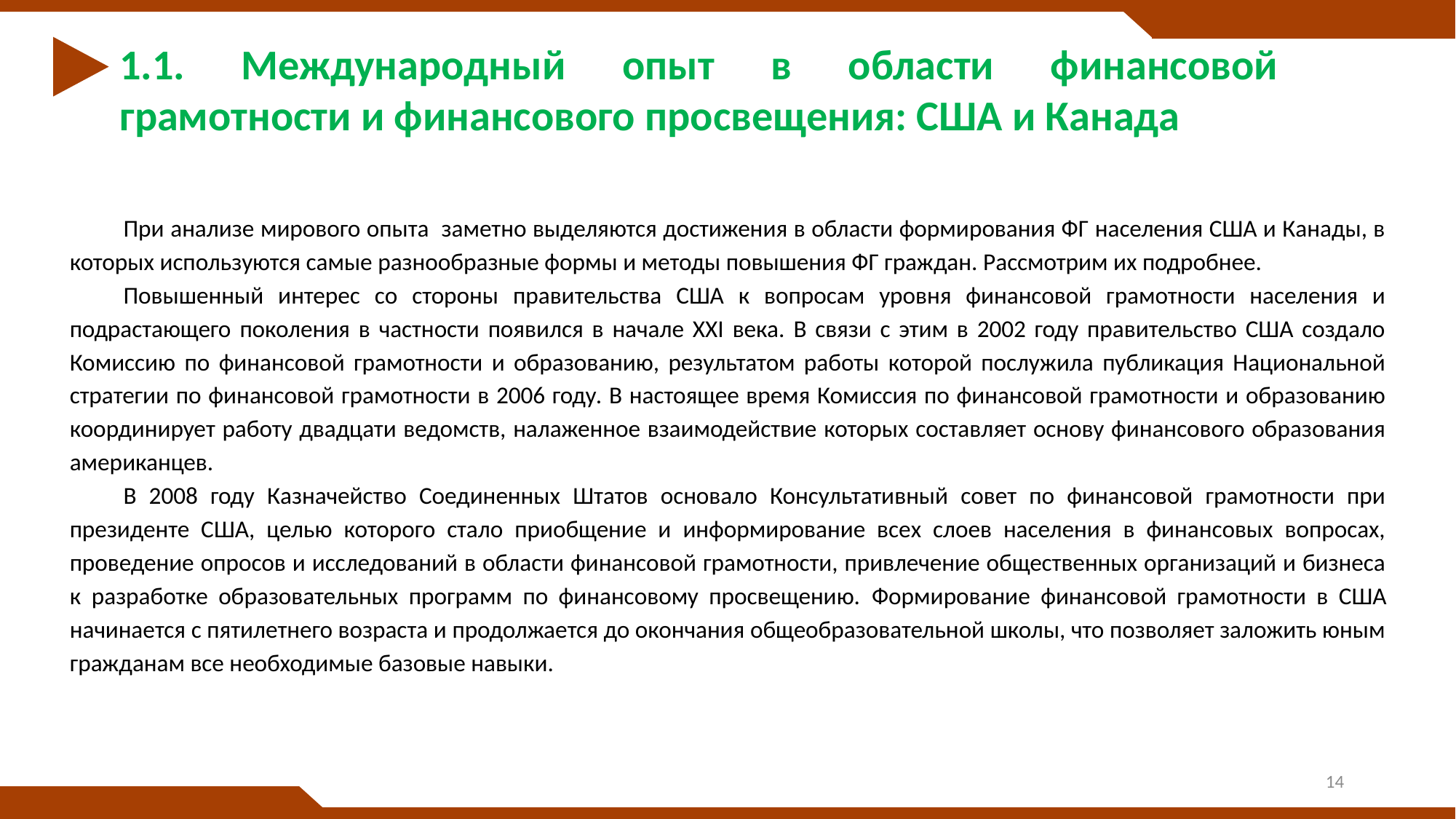

1.1. Международный опыт в области финансовой грамотности и финансового просвещения: США и Канада

При анализе мирового опыта  заметно выделяются достижения в области формирования ФГ населения США и Канады, в которых используются самые разнообразные формы и методы повышения ФГ граждан. Рассмотрим их подробнее.
Повышенный интерес со стороны правительства США к вопросам уровня финансовой грамотности населения и подрастающего поколения в частности появился в начале XXI века. В связи с этим в 2002 году правительство США создало Комиссию по финансовой грамотности и образованию, результатом работы которой послужила публикация Национальной стратегии по финансовой грамотности в 2006 году. В настоящее время Комиссия по финансовой грамотности и образованию координирует работу двадцати ведомств, налаженное взаимодействие которых составляет основу финансового образования американцев.
В 2008 году Казначейство Соединенных Штатов основало Консультативный совет по финансовой грамотности при президенте США, целью которого стало приобщение и информирование всех слоев населения в финансовых вопросах, проведение опросов и исследований в области финансовой грамотности, привлечение общественных организаций и бизнеса к разработке образовательных программ по финансовому просвещению. Формирование финансовой грамотности в США начинается с пятилетнего возраста и продолжается до окончания общеобразовательной школы, что позволяет заложить юным гражданам все необходимые базовые навыки.
14